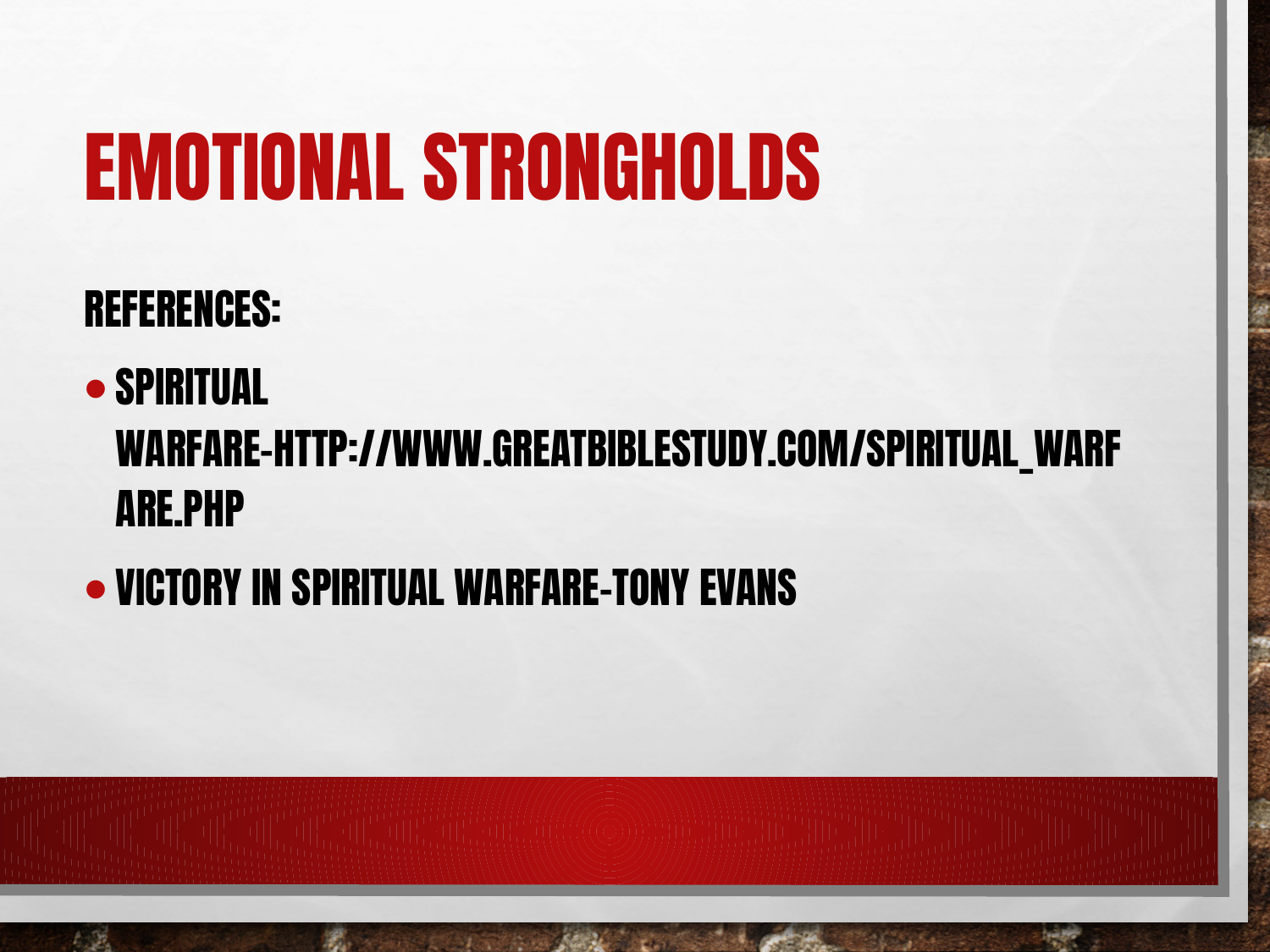

# Emotional Strongholds
References:
Spiritual Warfare-http://www.greatbiblestudy.com/spiritual_warfare.php
Victory In Spiritual Warfare-Tony Evans